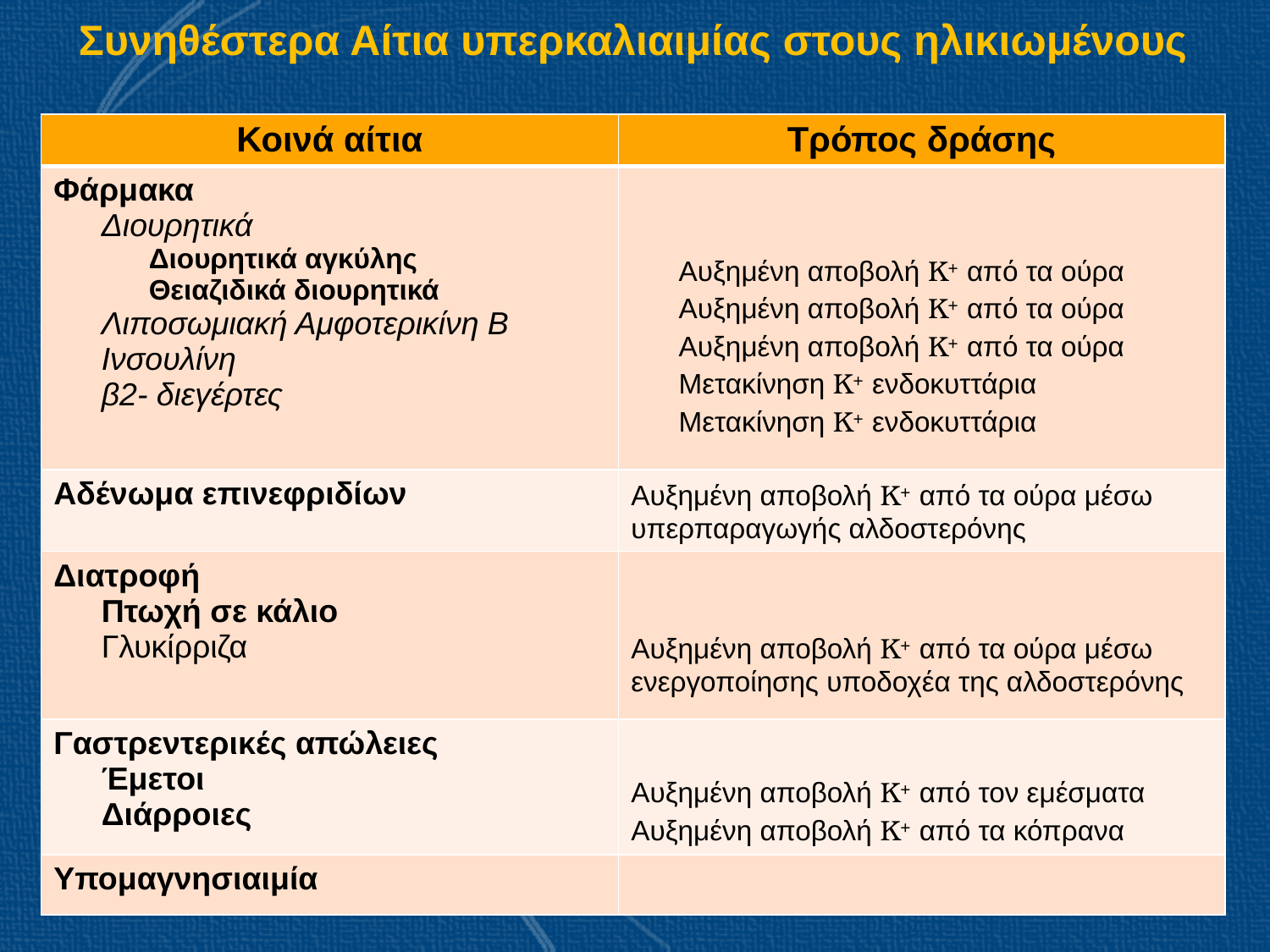

# Συνηθέστερα Αίτια υπερκαλιαιμίας στους ηλικιωμένους
| Κοινά αίτια | Τρόπος δράσης |
| --- | --- |
| Φάρμακα Διουρητικά Διουρητικά αγκύλης Θειαζιδικά διουρητικά Λιποσωμιακή Αμφοτερικίνη Β Ινσουλίνη β2- διεγέρτες | Αυξημένη αποβολή K+ από τα ούρα Αυξημένη αποβολή K+ από τα ούρα Αυξημένη αποβολή K+ από τα ούρα Μετακίνηση K+ ενδοκυττάρια Μετακίνηση K+ ενδοκυττάρια |
| Αδένωμα επινεφριδίων | Αυξημένη αποβολή K+ από τα ούρα μέσω υπερπαραγωγής αλδοστερόνης |
| Διατροφή Πτωχή σε κάλιο Γλυκίρριζα | Αυξημένη αποβολή K+ από τα ούρα μέσω ενεργοποίησης υποδοχέα της αλδοστερόνης |
| Γαστρεντερικές απώλειες Έμετοι Διάρροιες | Αυξημένη αποβολή K+ από τον εμέσματα Αυξημένη αποβολή K+ από τα κόπρανα |
| Υπομαγνησιαιμία |  |